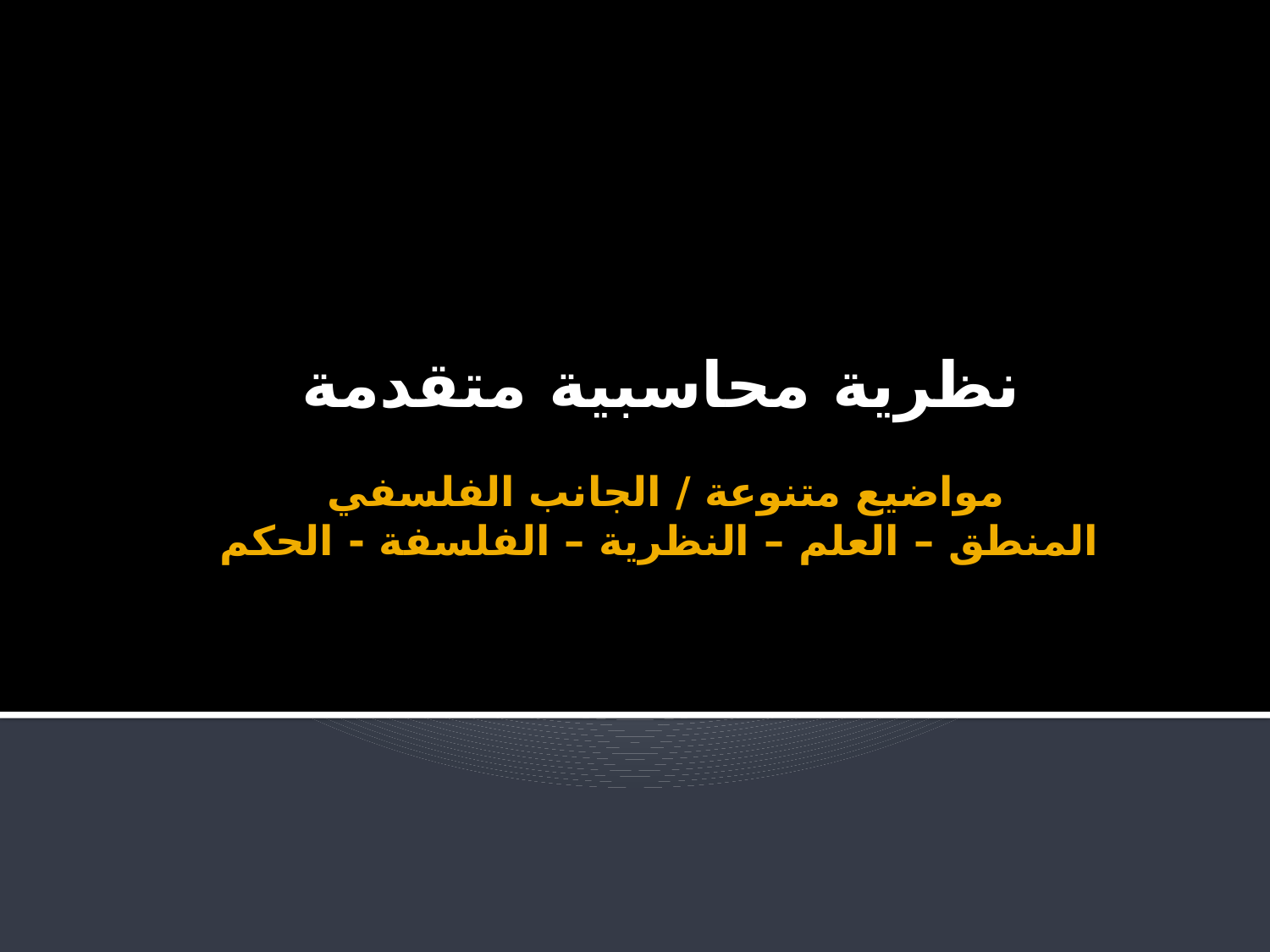

نظرية محاسبية متقدمة

# مواضيع متنوعة / الجانب الفلسفي المنطق – العلم – النظرية – الفلسفة - الحكم